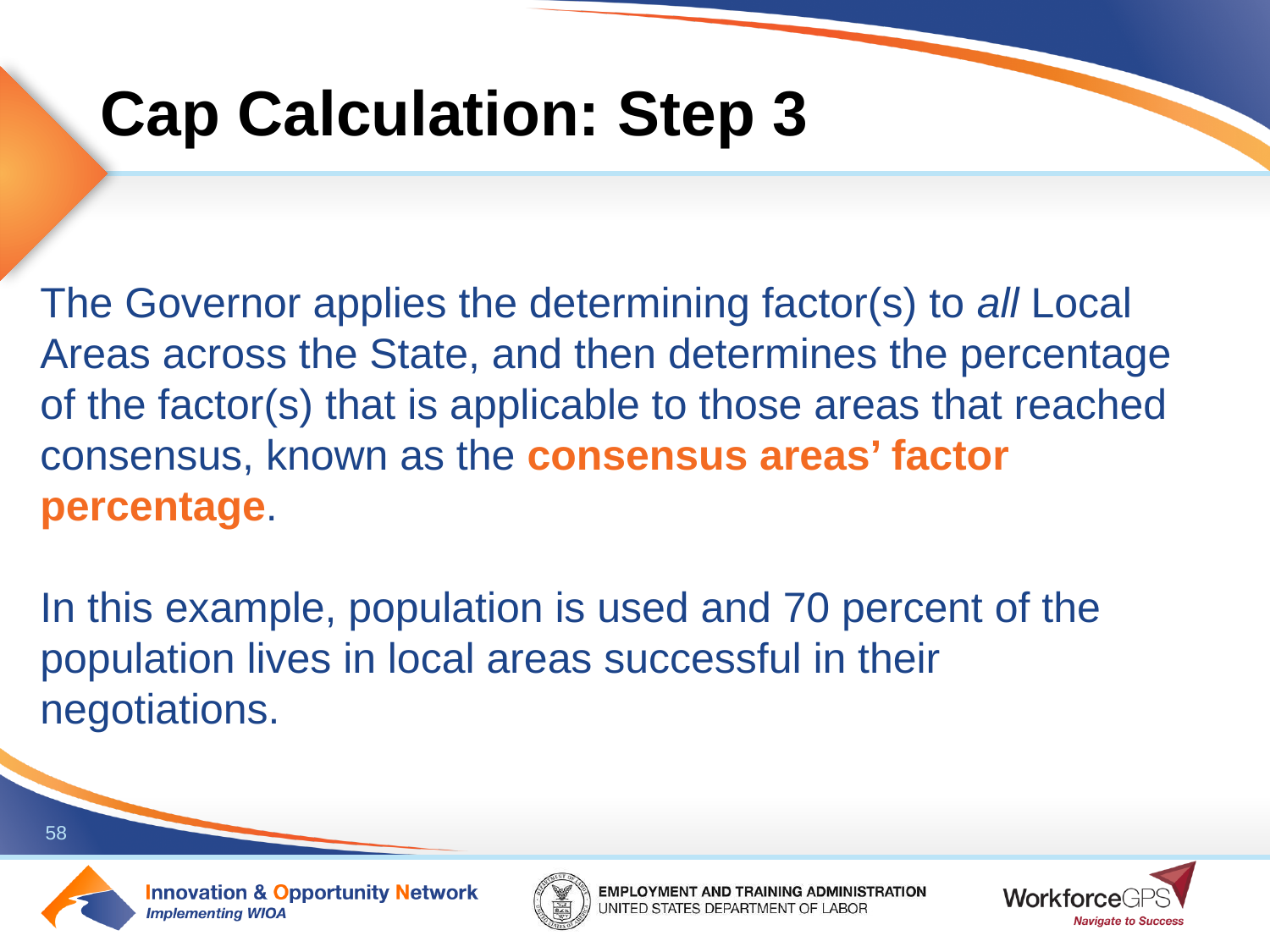

# Cap Calculation: Step 3
The Governor applies the determining factor(s) to all Local Areas across the State, and then determines the percentage of the factor(s) that is applicable to those areas that reached consensus, known as the consensus areas’ factor percentage.

In this example, population is used and 70 percent of the population lives in local areas successful in their negotiations.